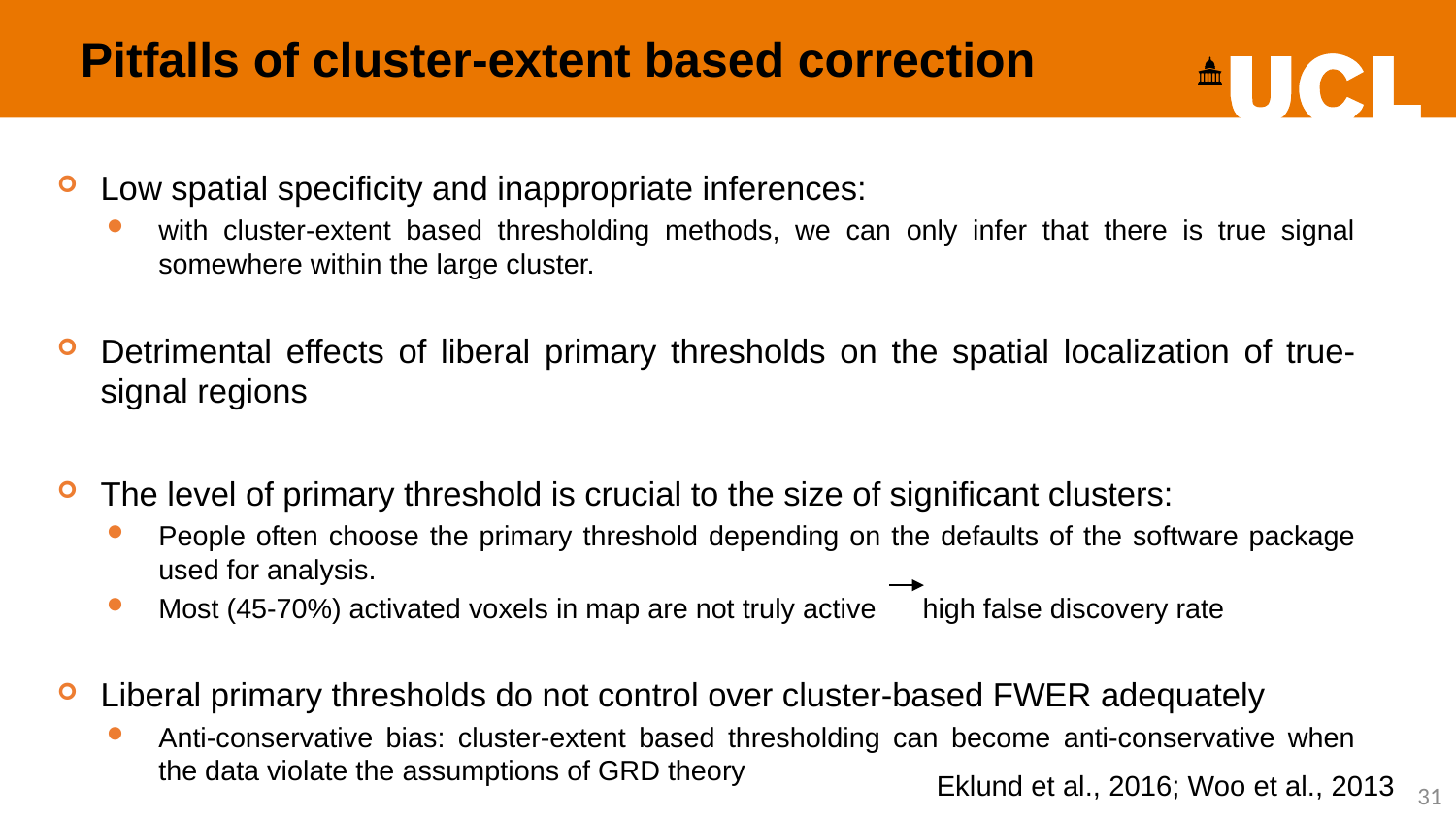

Pitfalls of cluster-extent based correction

Low spatial specificity and inappropriate inferences:
with cluster-extent based thresholding methods, we can only infer that there is true signal somewhere within the large cluster.

Detrimental effects of liberal primary thresholds on the spatial localization of true-signal regions

The level of primary threshold is crucial to the size of significant clusters:
People often choose the primary threshold depending on the defaults of the software package used for analysis.
Most (45-70%) activated voxels in map are not truly active      high false discovery rate

Liberal primary thresholds do not control over cluster-based FWER adequately
Anti-conservative bias: cluster-extent based thresholding can become anti-conservative when the data violate the assumptions of GRD theory

Eklund et al., 2016; Woo et al., 2013
31